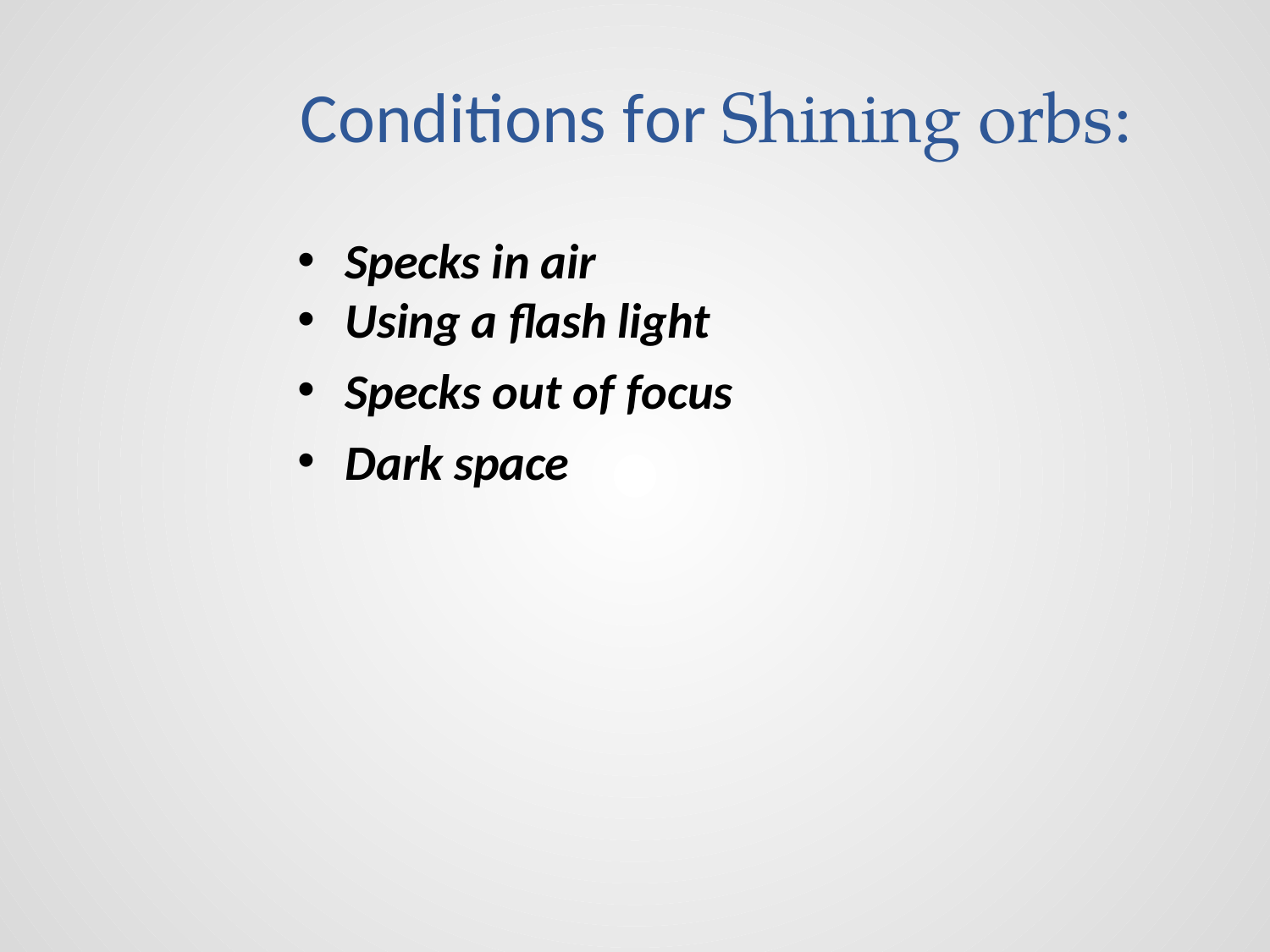

# Conditions for Shining orbs:
Specks in air
Using a flash light
Specks out of focus
Dark space